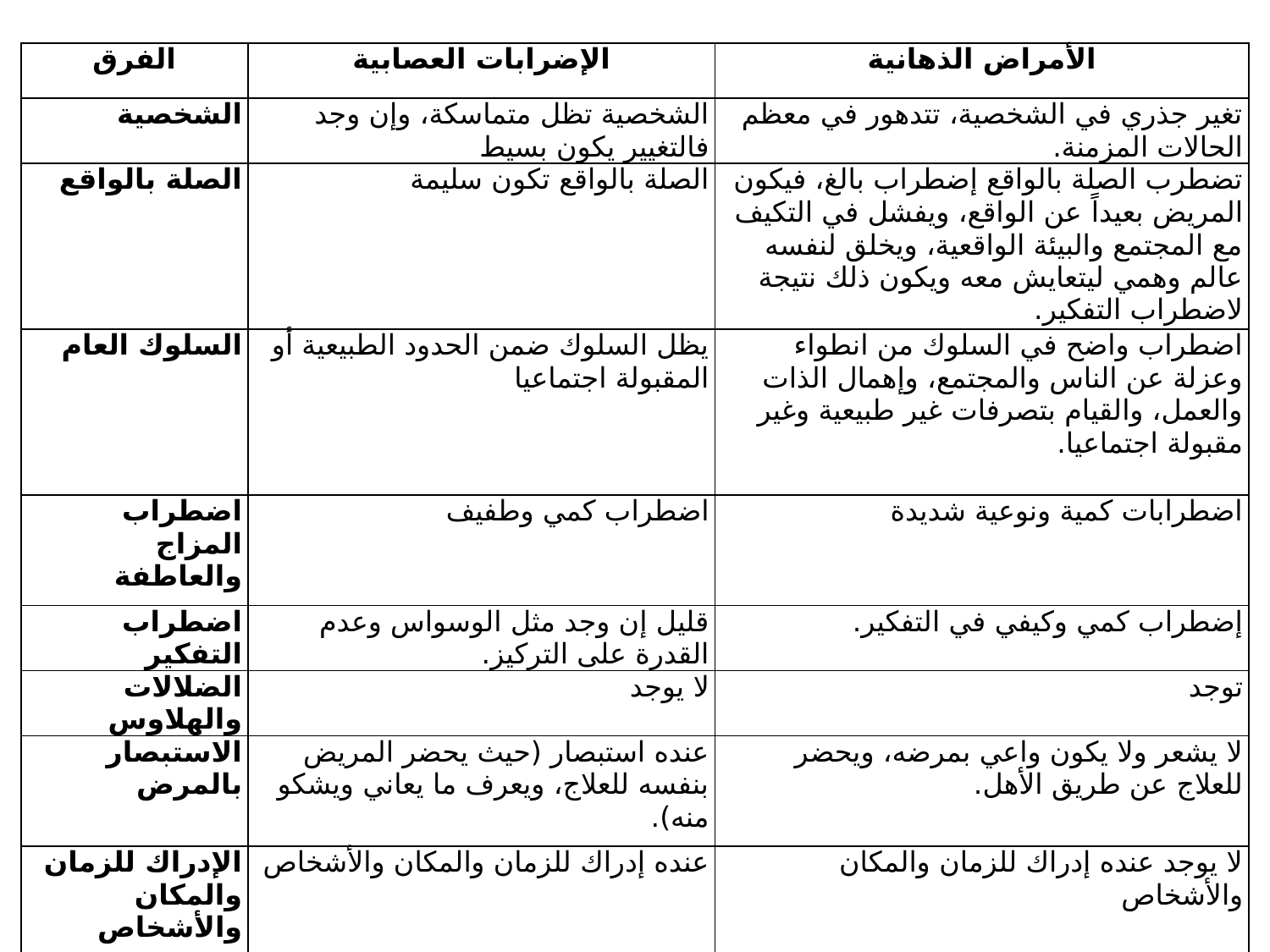

| الفرق | الإضرابات العصابية | الأمراض الذهانية |
| --- | --- | --- |
| الشخصية | الشخصية تظل متماسكة، وإن وجد فالتغيير يكون بسيط | تغير جذري في الشخصية، تتدهور في معظم الحالات المزمنة. |
| الصلة بالواقع | الصلة بالواقع تكون سليمة | تضطرب الصلة بالواقع إضطراب بالغ، فيكون المريض بعيداً عن الواقع، ويفشل في التكيف مع المجتمع والبيئة الواقعية، ويخلق لنفسه عالم وهمي ليتعايش معه ويكون ذلك نتيجة لاضطراب التفكير. |
| السلوك العام | يظل السلوك ضمن الحدود الطبيعية أو المقبولة اجتماعيا | اضطراب واضح في السلوك من انطواء وعزلة عن الناس والمجتمع، وإهمال الذات والعمل، والقيام بتصرفات غير طبيعية وغير مقبولة اجتماعيا. |
| اضطراب المزاج والعاطفة | اضطراب كمي وطفيف | اضطرابات كمية ونوعية شديدة |
| اضطراب التفكير | قليل إن وجد مثل الوسواس وعدم القدرة على التركيز. | إضطراب كمي وكيفي في التفكير. |
| الضلالات والهلاوس | لا يوجد | توجد |
| الاستبصار بالمرض | عنده استبصار (حيث يحضر المريض بنفسه للعلاج، ويعرف ما يعاني ويشكو منه). | لا يشعر ولا يكون واعي بمرضه، ويحضر للعلاج عن طريق الأهل. |
| الإدراك للزمان والمكان والأشخاص | عنده إدراك للزمان والمكان والأشخاص | لا يوجد عنده إدراك للزمان والمكان والأشخاص |